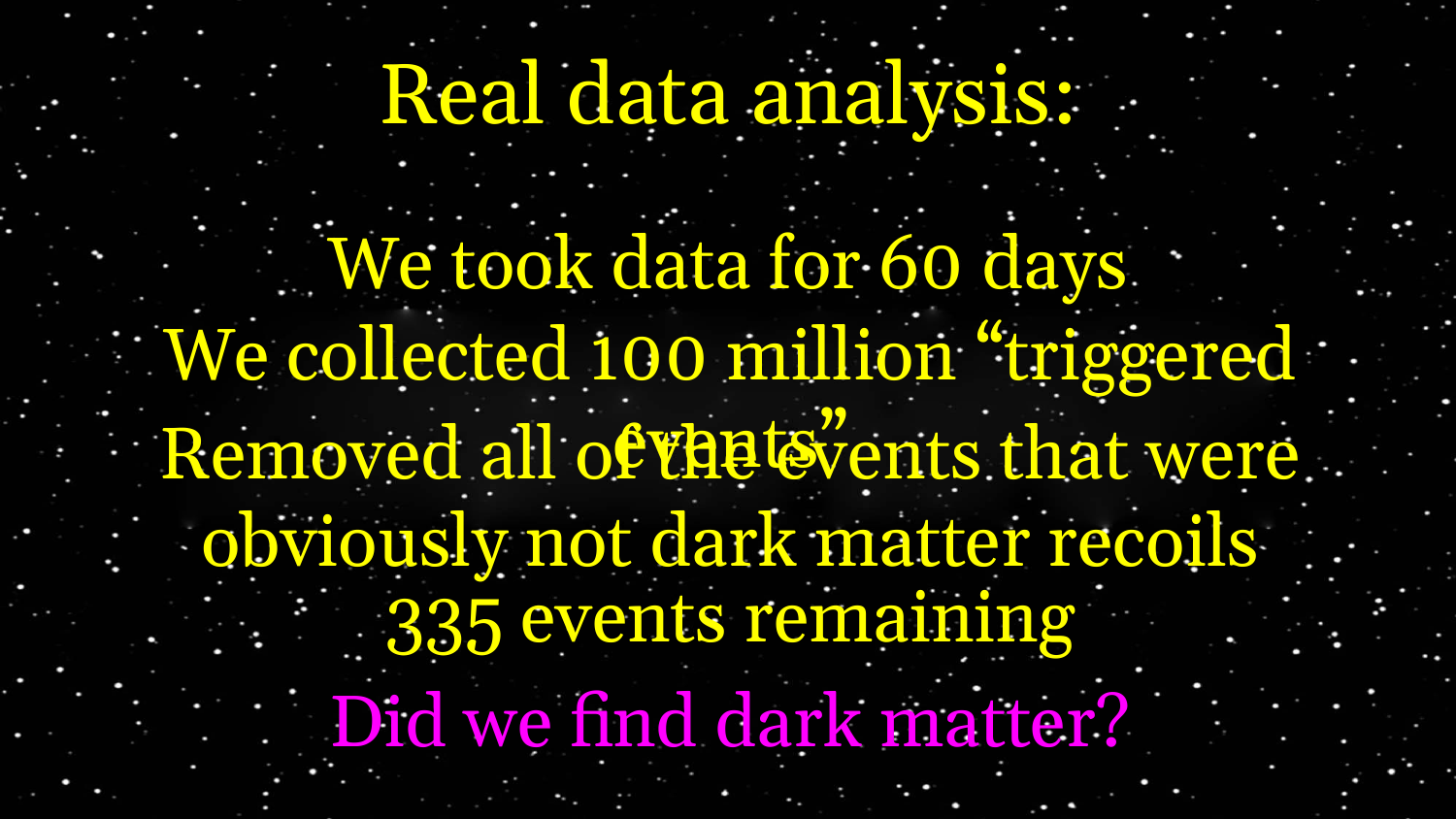

Real data analysis:
We took data for 60 days
We collected 100 million “triggered events”
Removed all of the events that were obviously not dark matter recoils
335 events remaining
Did we find dark matter?